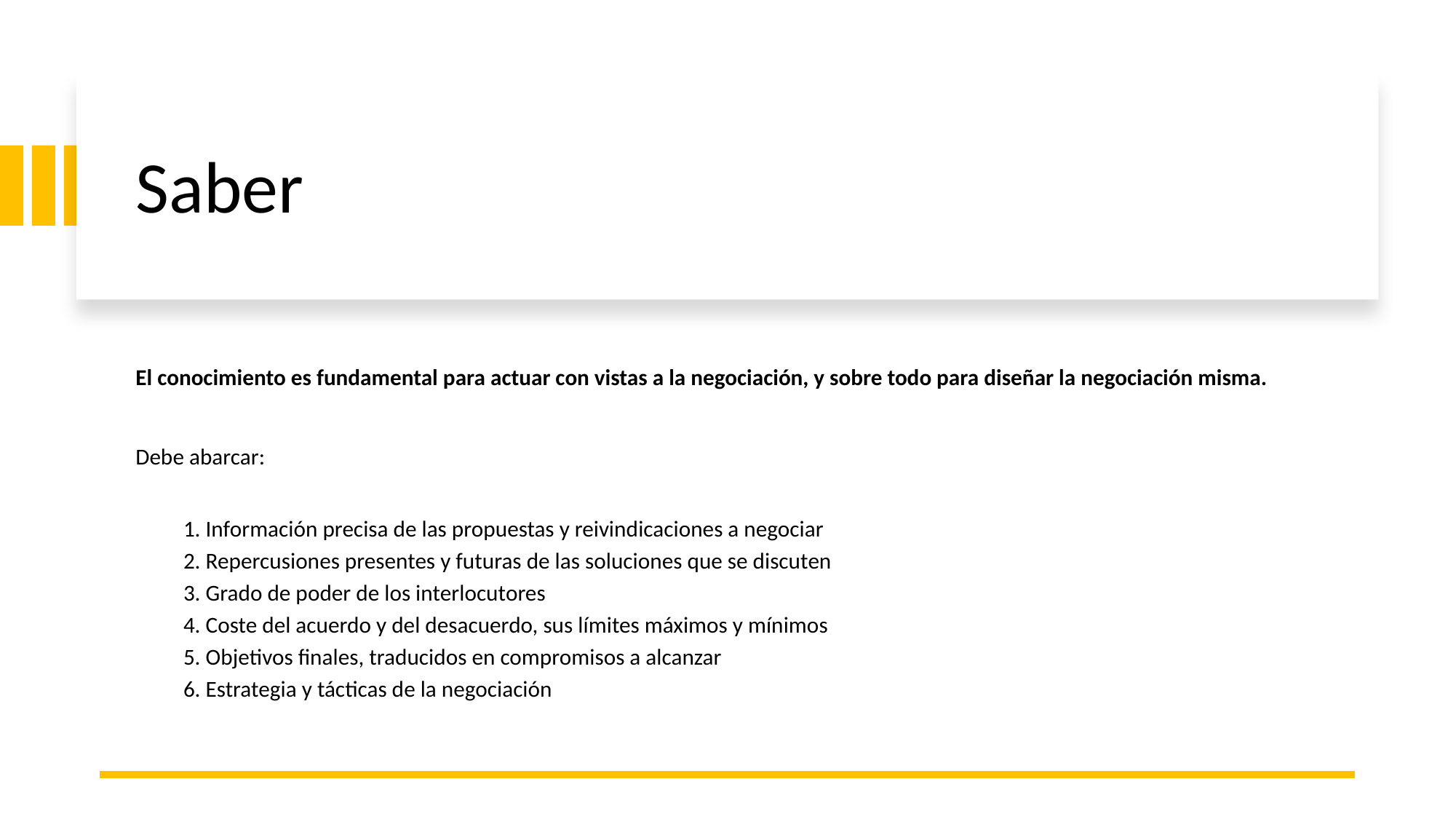

# Saber

El conocimiento es fundamental para actuar con vistas a la negociación, y sobre todo para diseñar la negociación misma.

Debe abarcar:

1. Información precisa de las propuestas y reivindicaciones a negociar
2. Repercusiones presentes y futuras de las soluciones que se discuten
3. Grado de poder de los interlocutores
4. Coste del acuerdo y del desacuerdo, sus límites máximos y mínimos
5. Objetivos finales, traducidos en compromisos a alcanzar
6. Estrategia y tácticas de la negociación